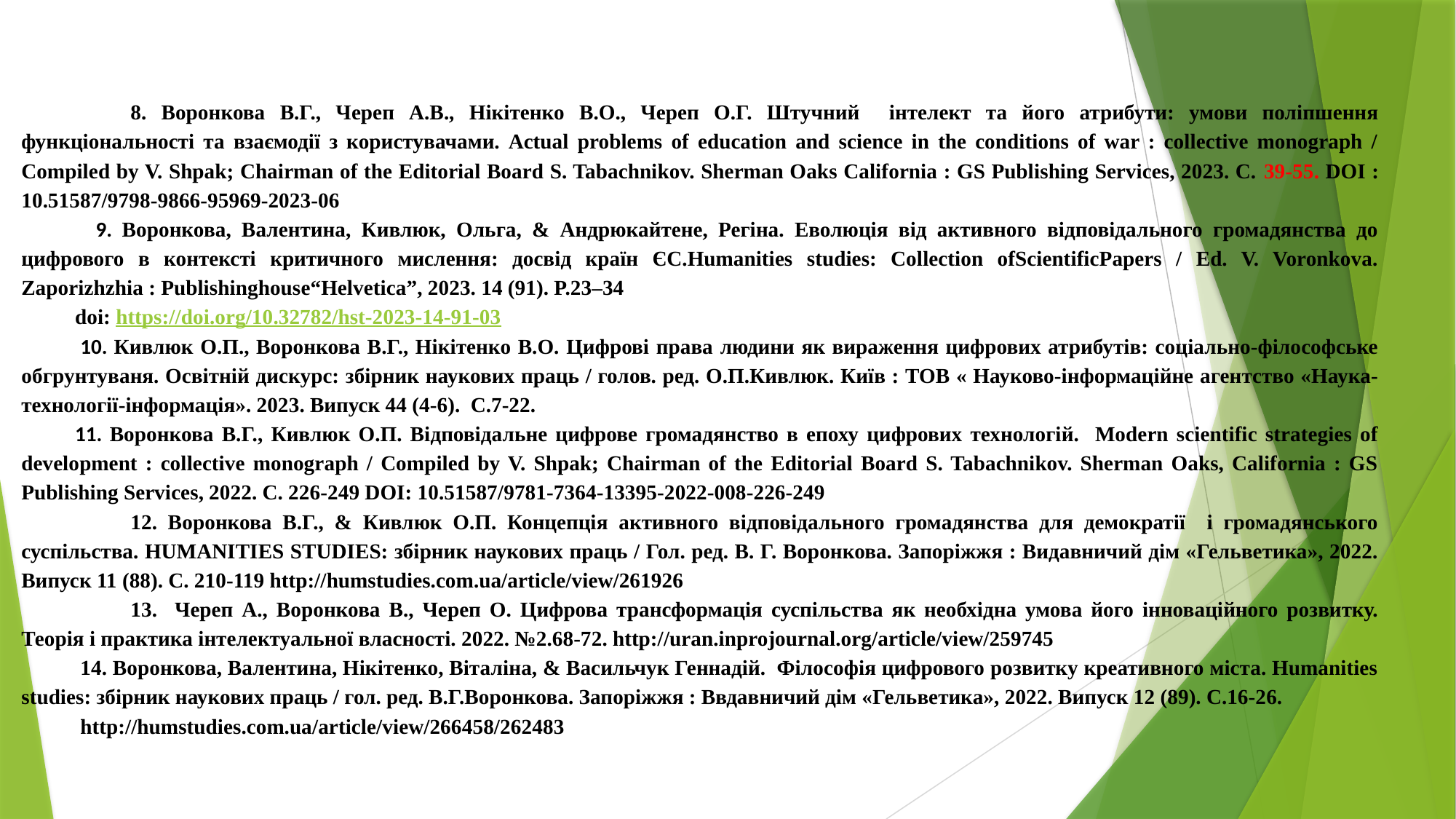

8. Воронкова В.Г., Череп А.В., Нікітенко В.О., Череп О.Г. Штучний  інтелект та його атрибути: умови поліпшення функціональності та взаємодії з користувачами. Actual problems of education and science in the conditions of war : collective monograph / Compiled by V. Shpak; Chairman of the Editorial Board S. Tabachnikov. Sherman Oaks California : GS Publishing Services, 2023. С. 39-55. DOI : 10.51587/9798-9866-95969-2023-06
  9. Воронкова, Валентина, Кивлюк, Ольга, & Андрюкайтене, Регіна. Еволюція від активного відповідального громадянства до цифрового в контексті критичного мислення: досвід країн ЄС.Humanities studies: Collection ofScientificPapers / Ed. V. Voronkova. Zaporizhzhia : Publishinghouse“Helvetica”, 2023. 14 (91). P.23–34
doi: https://doi.org/10.32782/hst-2023-14-91-03
 10. Кивлюк О.П., Воронкова В.Г., Нікітенко В.О. Цифрові права людини як вираження цифрових атрибутів: соціально-філософське обгрунтуваня. Освітній дискурс: збірник наукових праць / голов. ред. О.П.Кивлюк. Київ : ТОВ « Науково-інформаційне агентство «Наука-технології-інформація». 2023. Випуск 44 (4-6).  С.7-22.
11. Воронкова В.Г., Кивлюк О.П. Відповідальне цифрове громадянство в епоху цифрових технологій.  Modern scientific strategies of development : collective monograph / Compiled by V. Shpak; Chairman of the Editorial Board S. Tabachnikov. Sherman Oaks, California : GS Publishing Services, 2022. С. 226-249 DOI: 10.51587/9781-7364-13395-2022-008-226-249
	12. Воронкова В.Г., & Кивлюк О.П. Концепція активного відповідального громадянства для демократії  і громадянського суспільства. HUMANITIES STUDIES: збірник наукових праць / Гол. ред. В. Г. Воронкова. Запоріжжя : Видавничий дім «Гельветика», 2022. Випуск 11 (88). С. 210-119 http://humstudies.com.ua/article/view/261926
	13.  Череп А., Воронкова В., Череп О. Цифрова трансформація суспільства як необхідна умова його інноваційного розвитку. Теорія і практика інтелектуальної власності. 2022. №2.68-72. http://uran.inprojournal.org/article/view/259745
 14. Воронкова, Валентина, Нікітенко, Віталіна, & Васильчук Геннадій.  Філософія цифрового розвитку креативного міста. Humanities studies: збірник наукових праць / гол. ред. В.Г.Воронкова. Запоріжжя : Ввдавничий дім «Гельветика», 2022. Випуск 12 (89). С.16-26.
 http://humstudies.com.ua/article/view/266458/262483